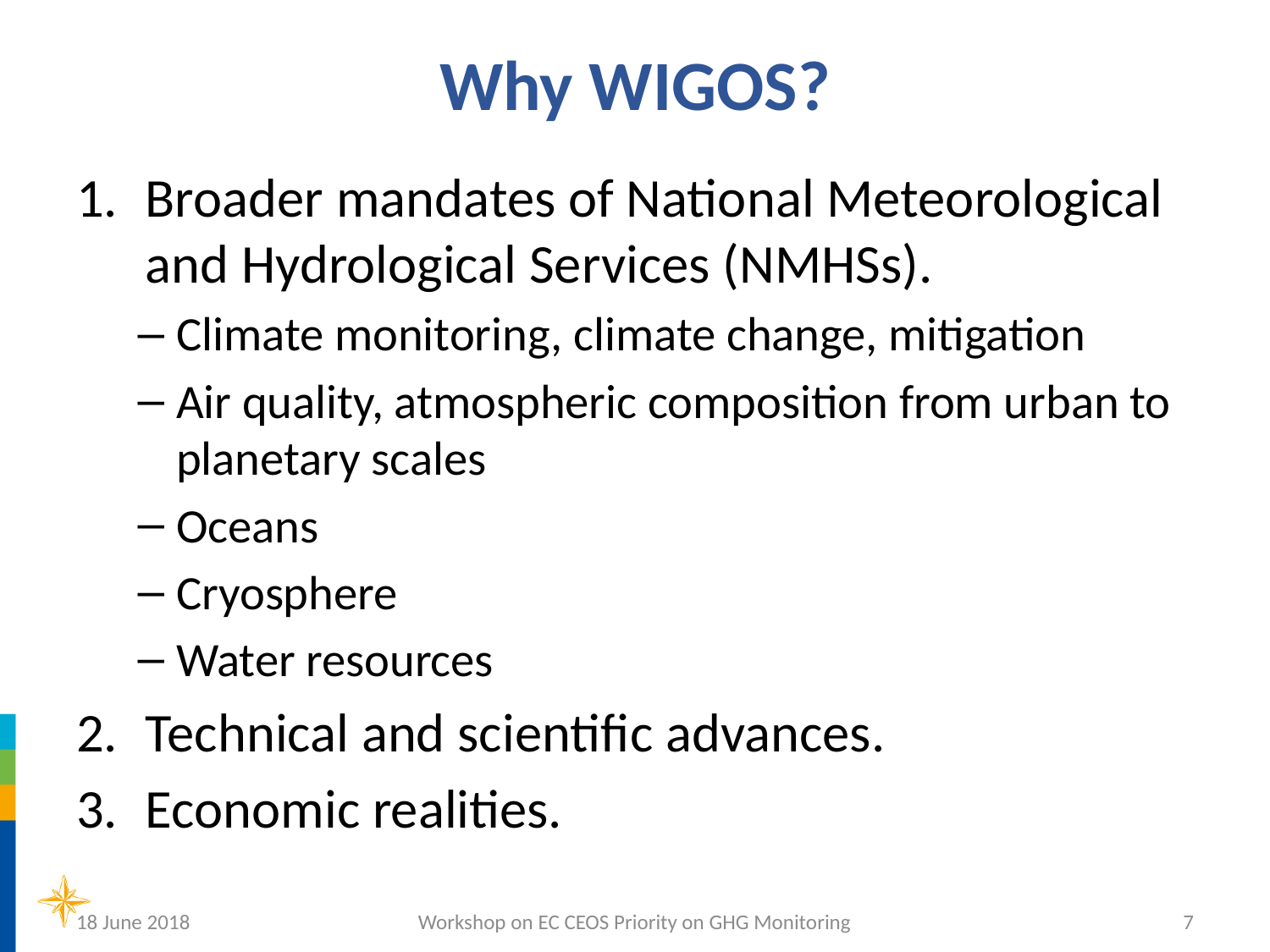

# Why WIGOS?
Broader mandates of National Meteorological and Hydrological Services (NMHSs).
Climate monitoring, climate change, mitigation
Air quality, atmospheric composition from urban to planetary scales
Oceans
Cryosphere
Water resources
Technical and scientific advances.
Economic realities.

18 June 2018
Workshop on EC CEOS Priority on GHG Monitoring
7